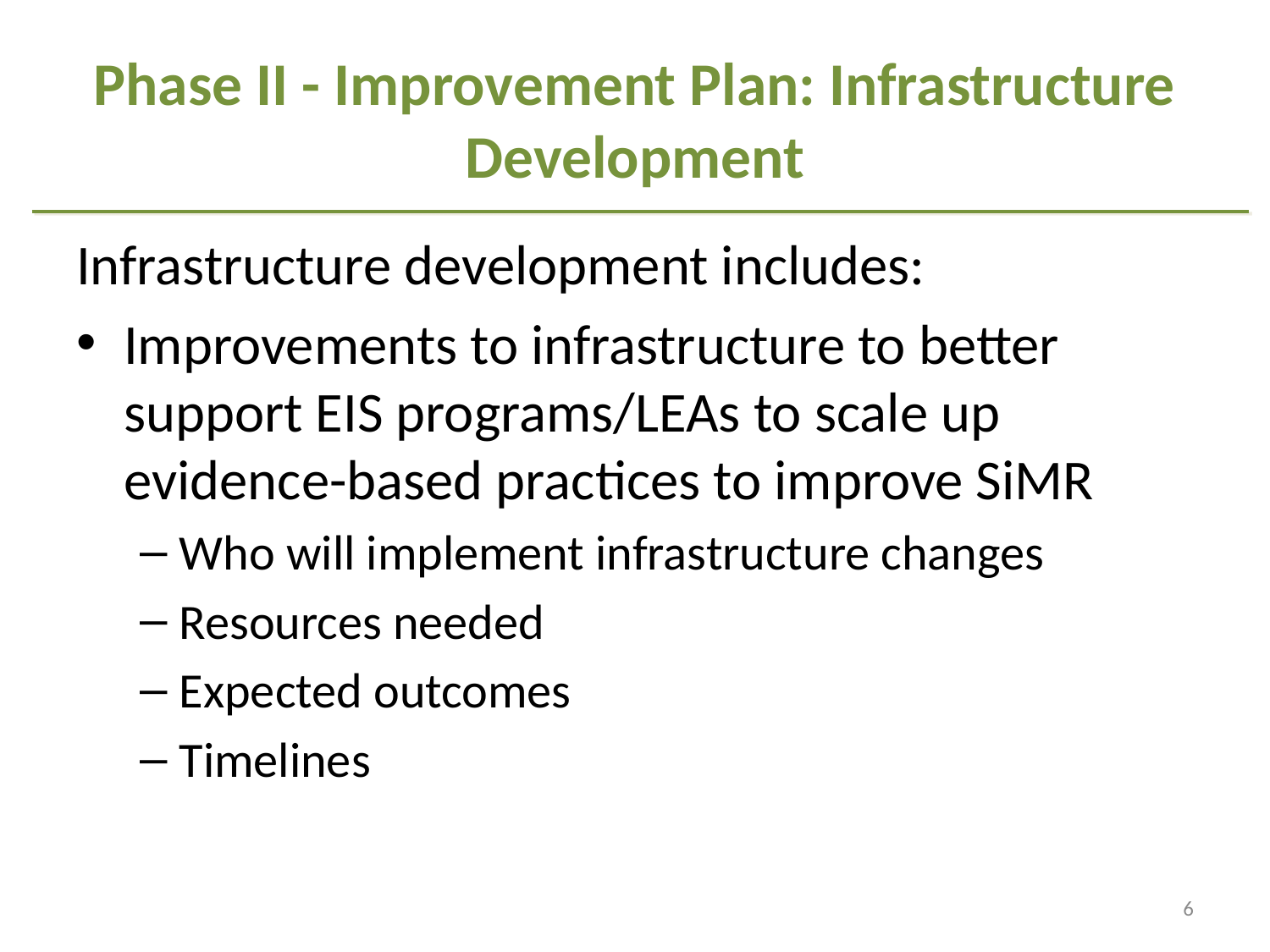

# Phase II - Improvement Plan: Infrastructure Development
Infrastructure development includes:
Improvements to infrastructure to better support EIS programs/LEAs to scale up evidence-based practices to improve SiMR
Who will implement infrastructure changes
Resources needed
Expected outcomes
Timelines
6